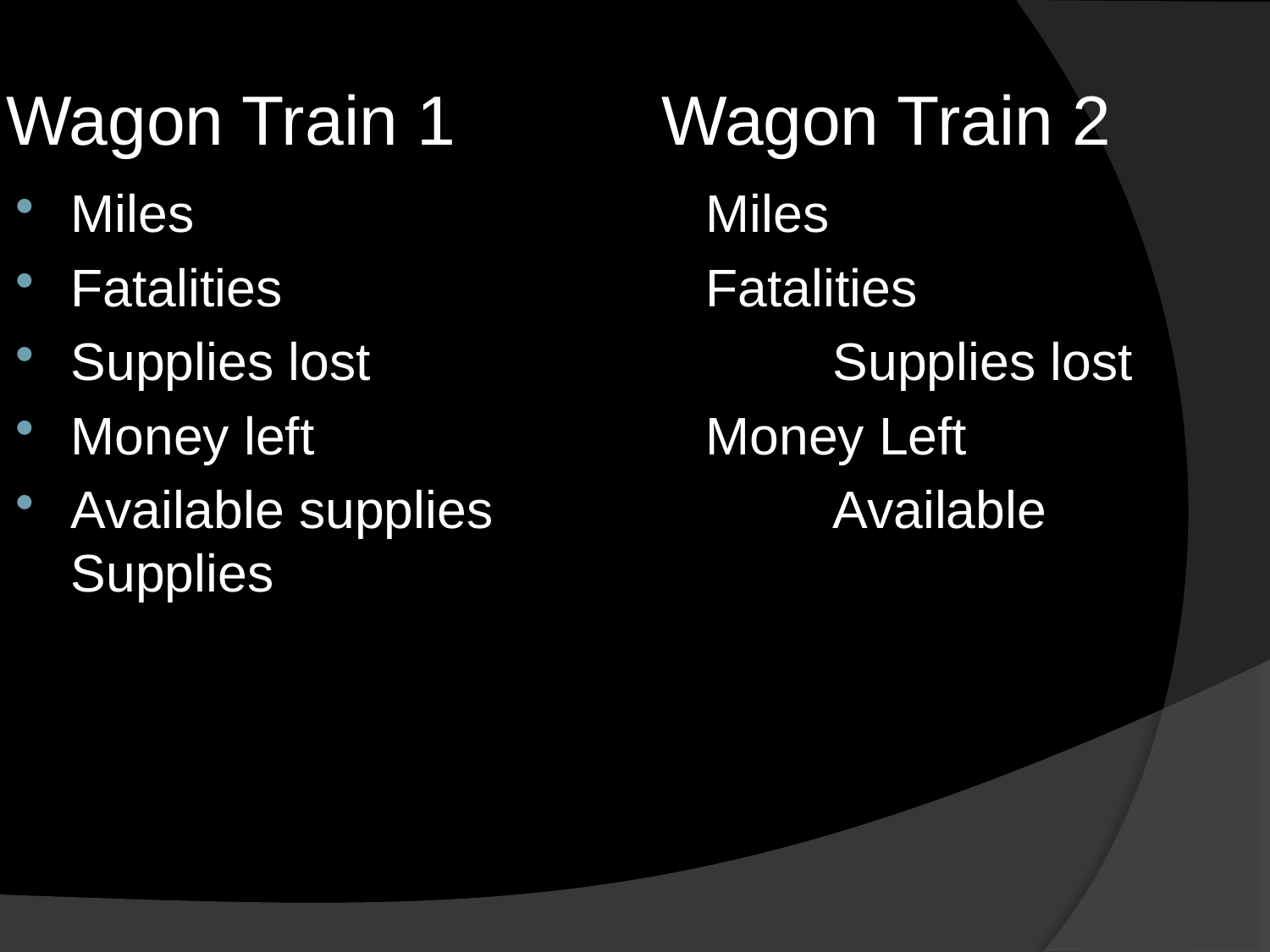

# Wagon Train 1			Wagon Train 2
Miles					Miles
Fatalities				Fatalities
Supplies lost				Supplies lost
Money left				Money Left
Available supplies			Available Supplies